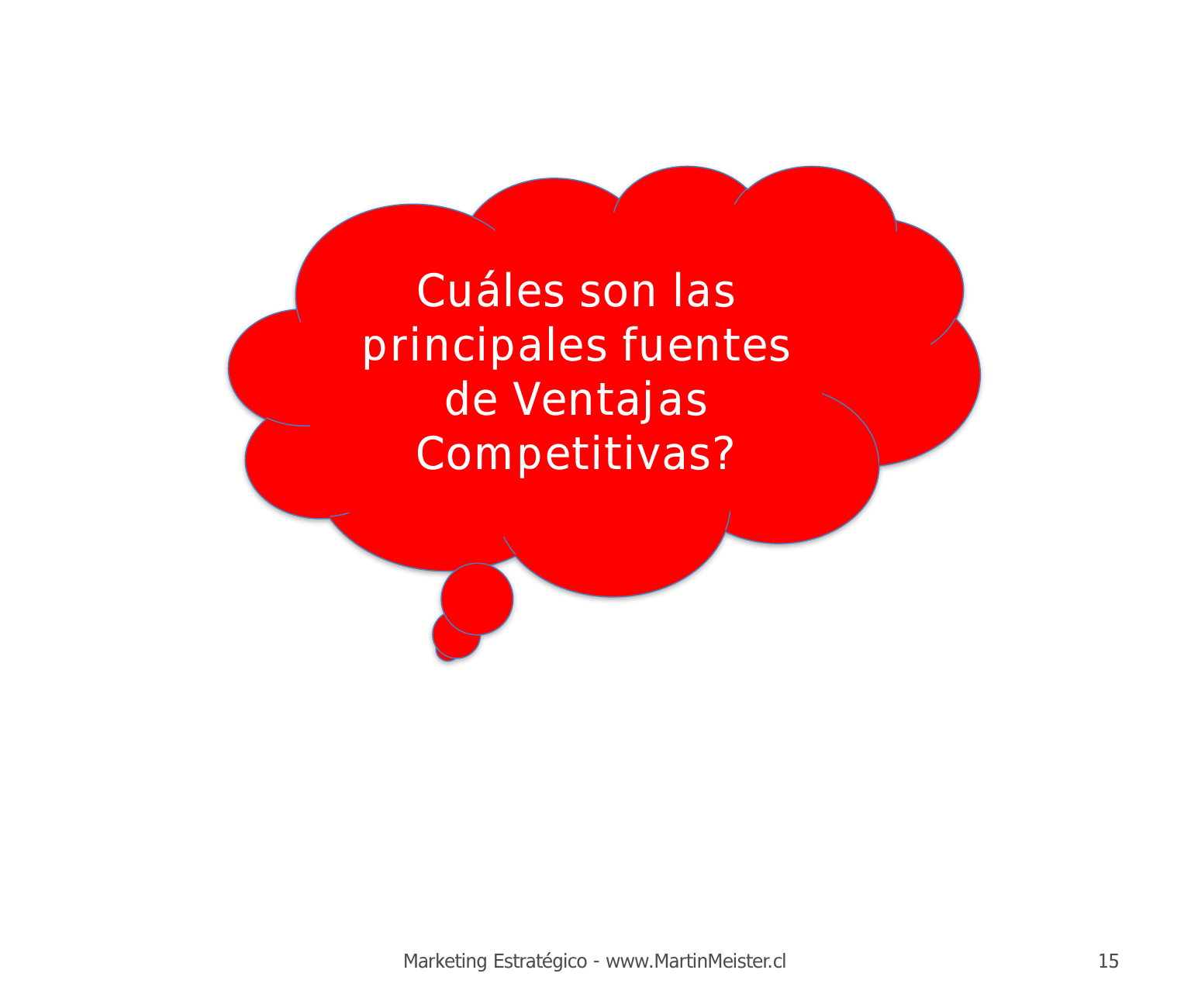

Cuáles son las principales fuentes de Ventajas Competitivas?
Marketing Estratégico - www.MartinMeister.cl
15